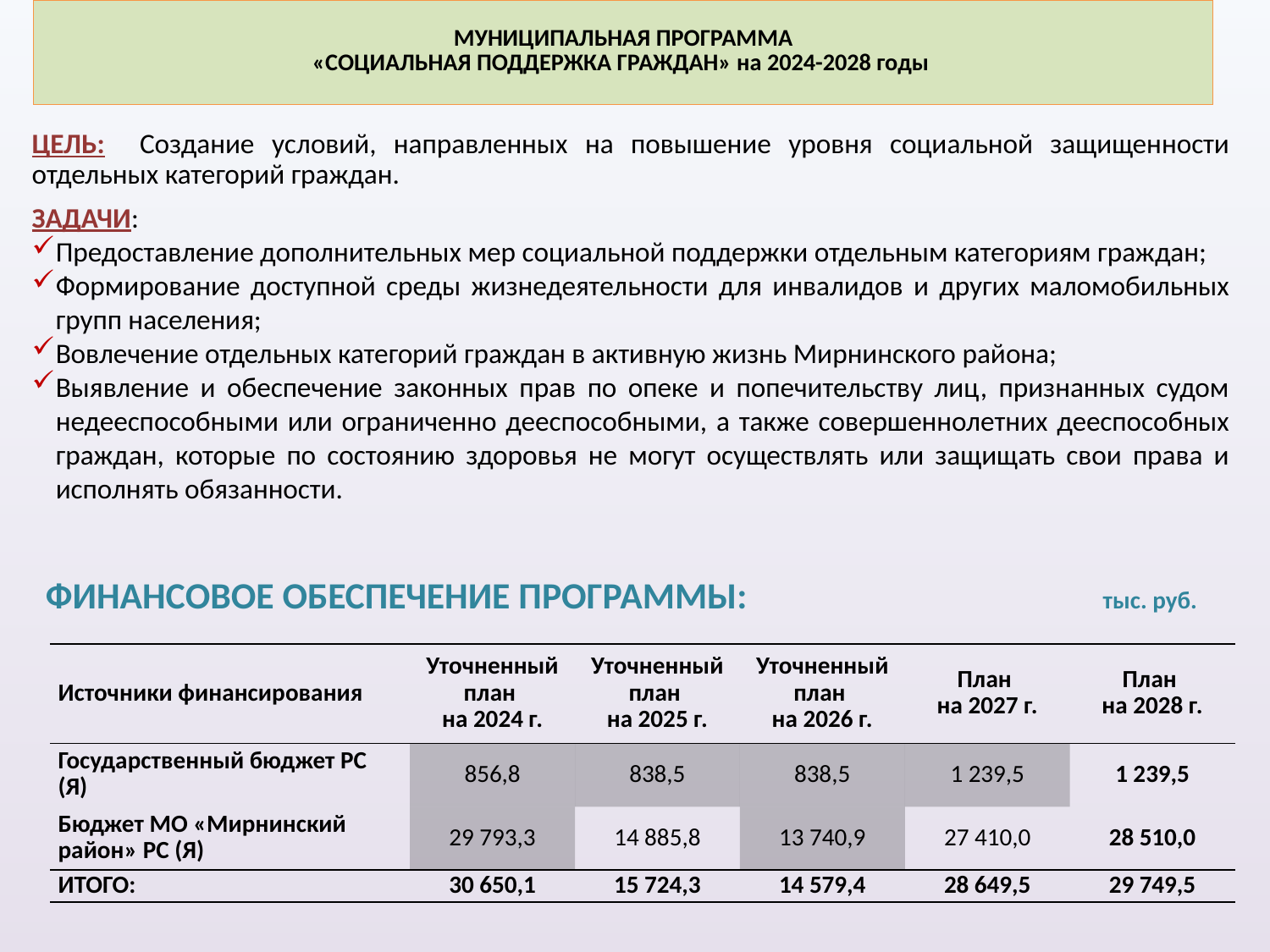

# МУНИЦИПАЛЬНАЯ ПРОГРАММА «СОЦИАЛЬНАЯ ПОДДЕРЖКА ГРАЖДАН» на 2024-2028 годы
ЦЕЛЬ:  Создание условий, направленных на повышение уровня социальной защищенности отдельных категорий граждан.
ЗАДАЧИ:
Предоставление дополнительных мер социальной поддержки отдельным категориям граждан;
Формирование доступной среды жизнедеятельности для инвалидов и других маломобильных групп населения;
Вовлечение отдельных категорий граждан в активную жизнь Мирнинского района;
Выявление и обеспечение законных прав по опеке и попечительству лиц, признанных судом недееспособными или ограниченно дееспособными, а также совершеннолетних дееспособных граждан, которые по состоянию здоровья не могут осуществлять или защищать свои права и исполнять обязанности.
ФИНАНСОВОЕ ОБЕСПЕЧЕНИЕ ПРОГРАММЫ:                                          тыс. руб.
| Источники финансирования | Уточненный план на 2024 г. | Уточненный план на 2025 г. | Уточненный план на 2026 г. | План на 2027 г. | План на 2028 г. |
| --- | --- | --- | --- | --- | --- |
| Государственный бюджет РС (Я) | 856,8 | 838,5 | 838,5 | 1 239,5 | 1 239,5 |
| Бюджет МО «Мирнинский район» РС (Я) | 29 793,3 | 14 885,8 | 13 740,9 | 27 410,0 | 28 510,0 |
| ИТОГО: | 30 650,1 | 15 724,3 | 14 579,4 | 28 649,5 | 29 749,5 |